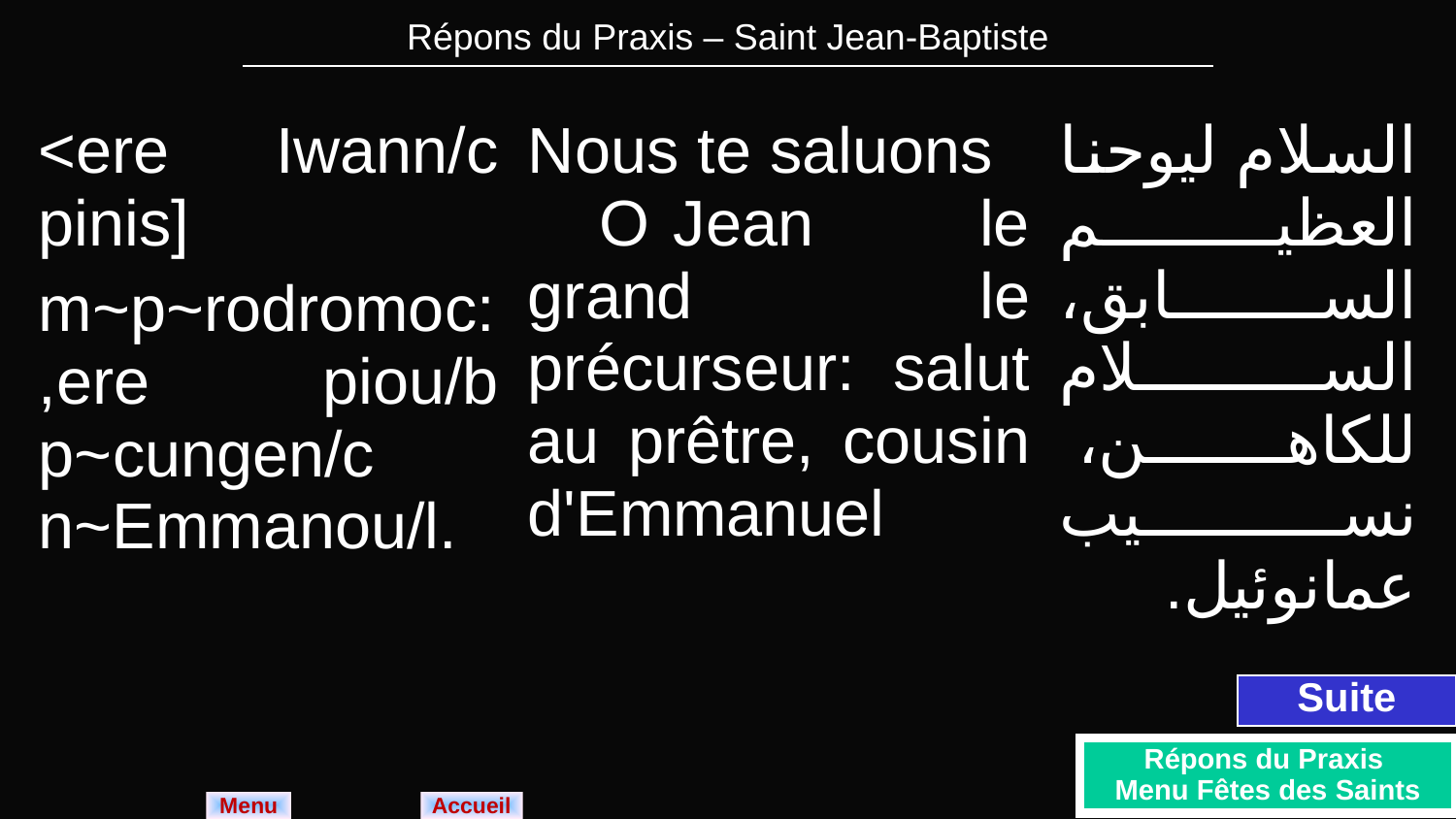

| Répons du Praxis – Saint Jean-Baptiste |
| --- |
| <ere Iwann/c pinis] m~p~rodromoc: ,ere piou/b p~cungen/c n~Emmanou/l. | Nous te saluons O Jean le grand le précurseur: salut au prêtre, cousin d'Emmanuel | السلام ليوحنا العظيم السابق، السلام للكاهن، نسيب عمانوئيل. |
| --- | --- | --- |
Suite
Répons du Praxis
Menu Fêtes des Saints
Menu